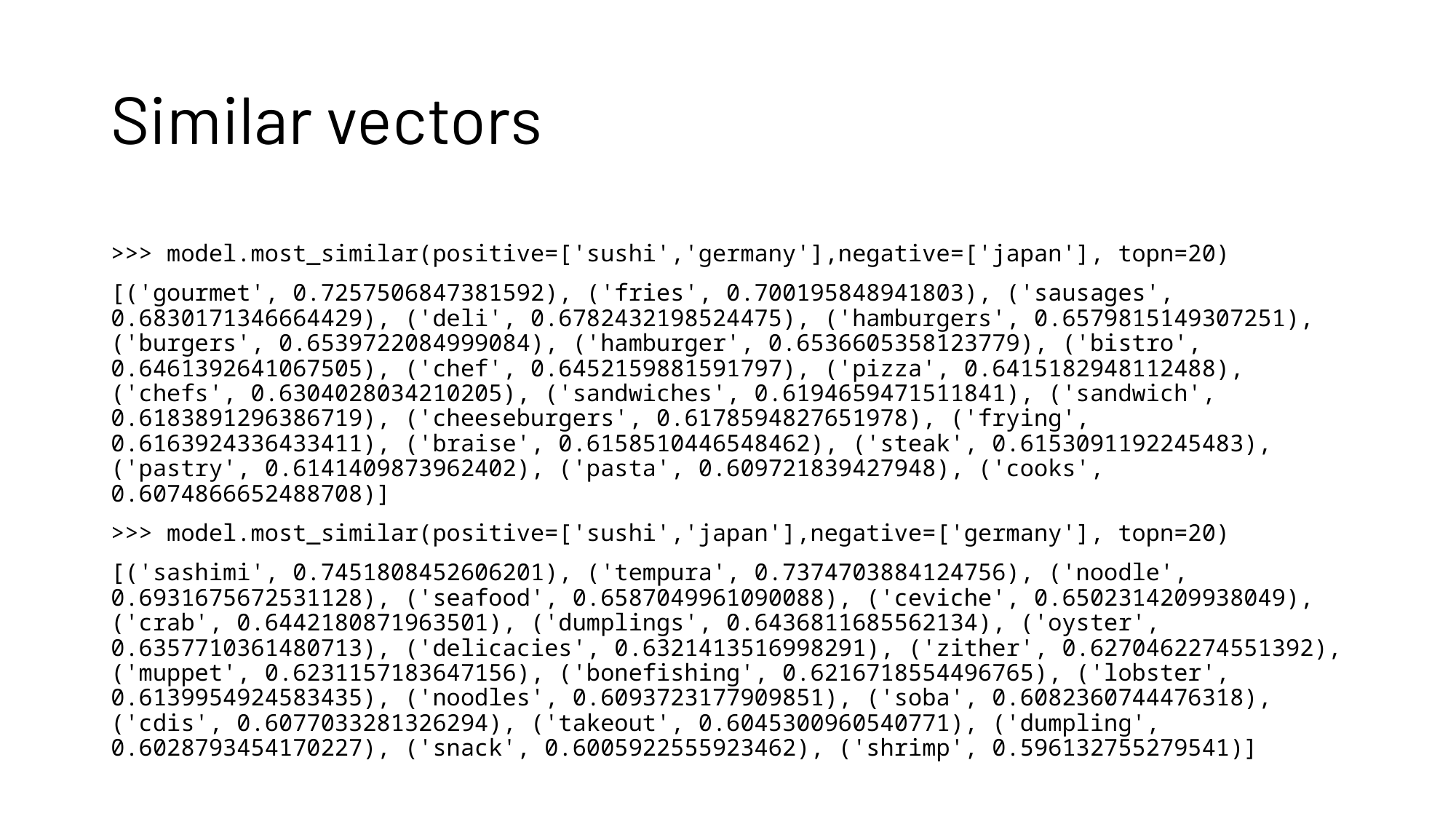

# Similar vectors
>>> model.most_similar(positive=['sushi','germany'],negative=['japan'], topn=20)
[('gourmet', 0.7257506847381592), ('fries', 0.700195848941803), ('sausages', 0.6830171346664429), ('deli', 0.6782432198524475), ('hamburgers', 0.6579815149307251), ('burgers', 0.6539722084999084), ('hamburger', 0.6536605358123779), ('bistro', 0.6461392641067505), ('chef', 0.6452159881591797), ('pizza', 0.6415182948112488), ('chefs', 0.6304028034210205), ('sandwiches', 0.6194659471511841), ('sandwich', 0.6183891296386719), ('cheeseburgers', 0.6178594827651978), ('frying', 0.6163924336433411), ('braise', 0.6158510446548462), ('steak', 0.6153091192245483), ('pastry', 0.6141409873962402), ('pasta', 0.609721839427948), ('cooks', 0.6074866652488708)]
>>> model.most_similar(positive=['sushi','japan'],negative=['germany'], topn=20)
[('sashimi', 0.7451808452606201), ('tempura', 0.7374703884124756), ('noodle', 0.6931675672531128), ('seafood', 0.6587049961090088), ('ceviche', 0.6502314209938049), ('crab', 0.6442180871963501), ('dumplings', 0.6436811685562134), ('oyster', 0.6357710361480713), ('delicacies', 0.6321413516998291), ('zither', 0.6270462274551392), ('muppet', 0.6231157183647156), ('bonefishing', 0.6216718554496765), ('lobster', 0.6139954924583435), ('noodles', 0.6093723177909851), ('soba', 0.6082360744476318), ('cdis', 0.6077033281326294), ('takeout', 0.6045300960540771), ('dumpling', 0.6028793454170227), ('snack', 0.6005922555923462), ('shrimp', 0.596132755279541)]